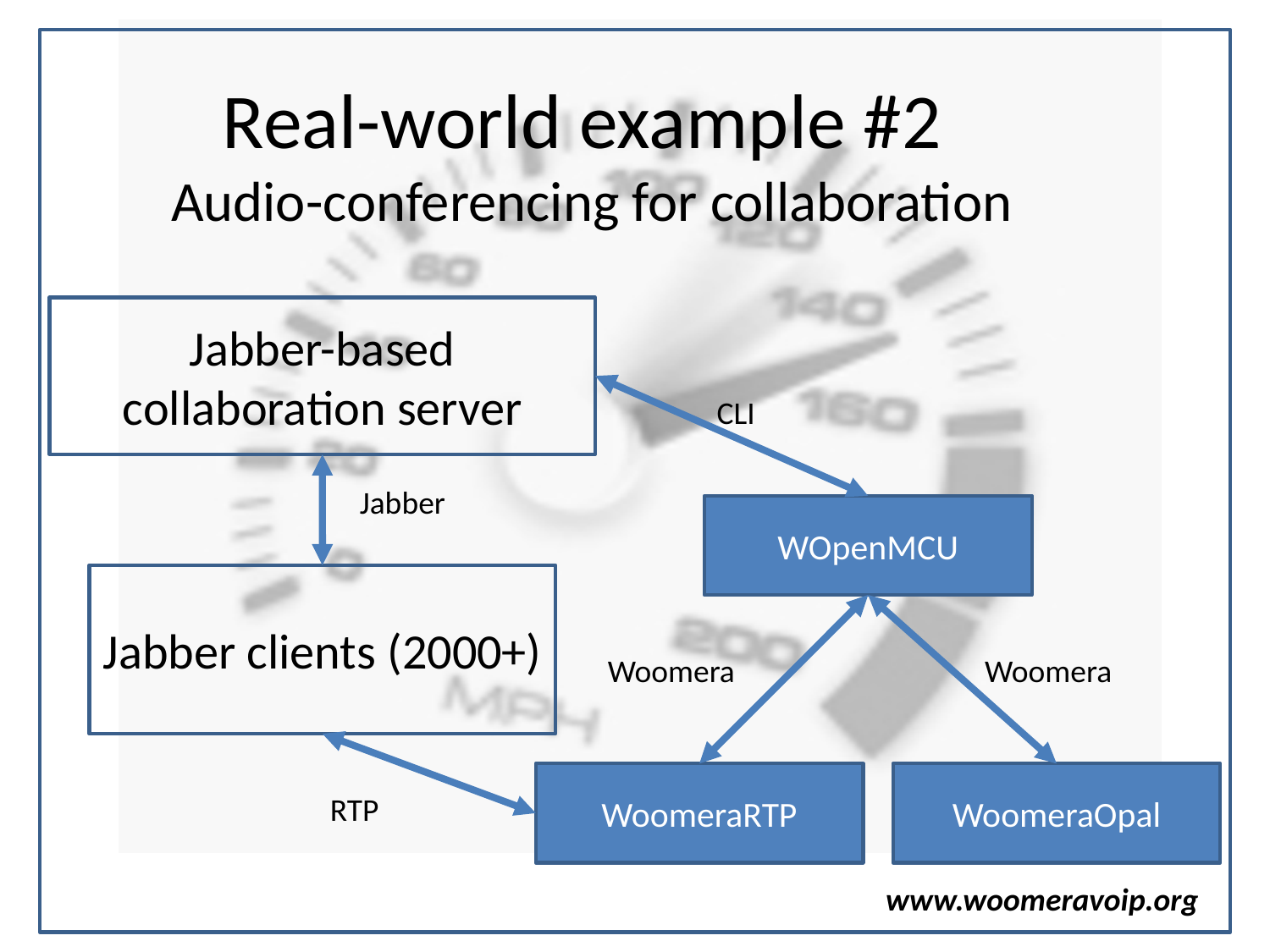

# Real-world example #2
Audio-conferencing for collaboration

Jabber-based collaboration server

CLI
Jabber
WOpenMCU

Jabber clients (2000+)

Woomera
Woomera
WoomeraRTP
WoomeraOpal
RTP